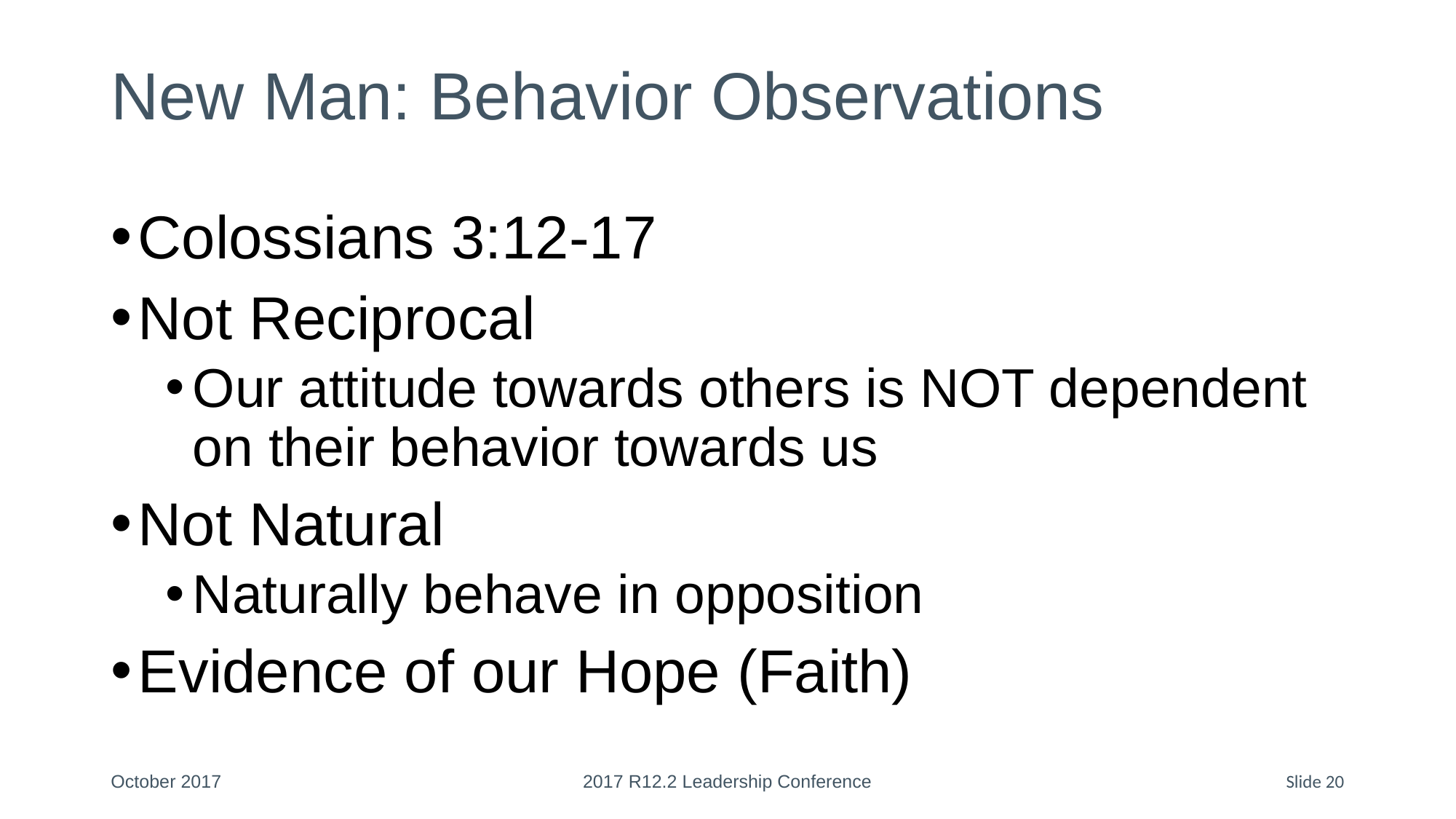

# New Man: Behavior Observations
Colossians 3:12-17
Not Reciprocal
Our attitude towards others is NOT dependent on their behavior towards us
Not Natural
Naturally behave in opposition
Evidence of our Hope (Faith)

October 2017
2017 R12.2 Leadership Conference
Slide 20